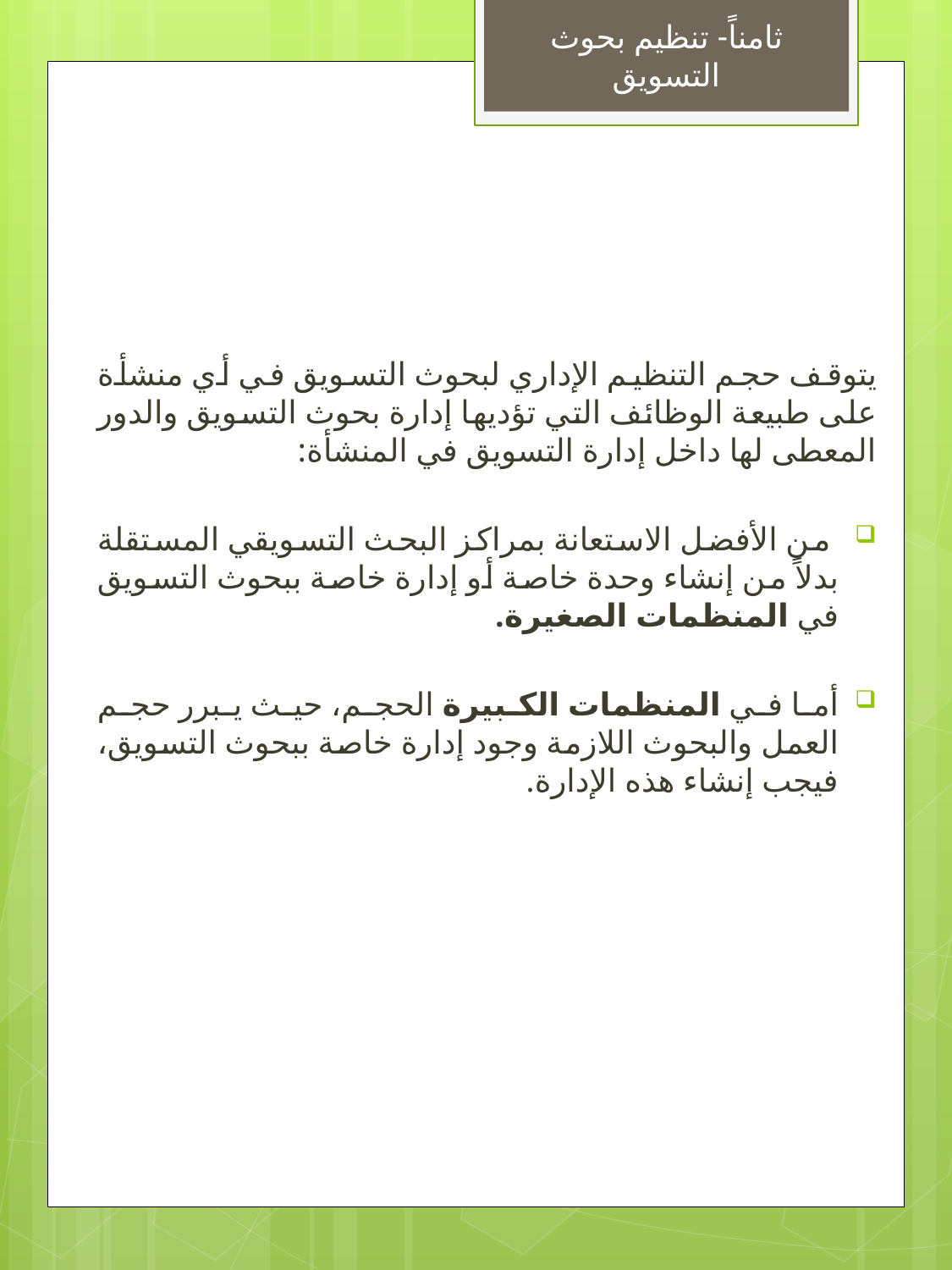

ثامناً- تنظيم بحوث التسويق

يتوقف حجم التنظيم الإداري لبحوث التسويق في أي منشأة على طبيعة الوظائف التي تؤديها إدارة بحوث التسويق والدور المعطى لها داخل إدارة التسويق في المنشأة:

 من الأفضل الاستعانة بمراكز البحث التسويقي المستقلة بدلاً من إنشاء وحدة خاصة أو إدارة خاصة ببحوث التسويق في المنظمات الصغيرة.

أما في المنظمات الكبيرة الحجم، حيث يبرر حجم العمل والبحوث اللازمة وجود إدارة خاصة ببحوث التسويق، فيجب إنشاء هذه الإدارة.